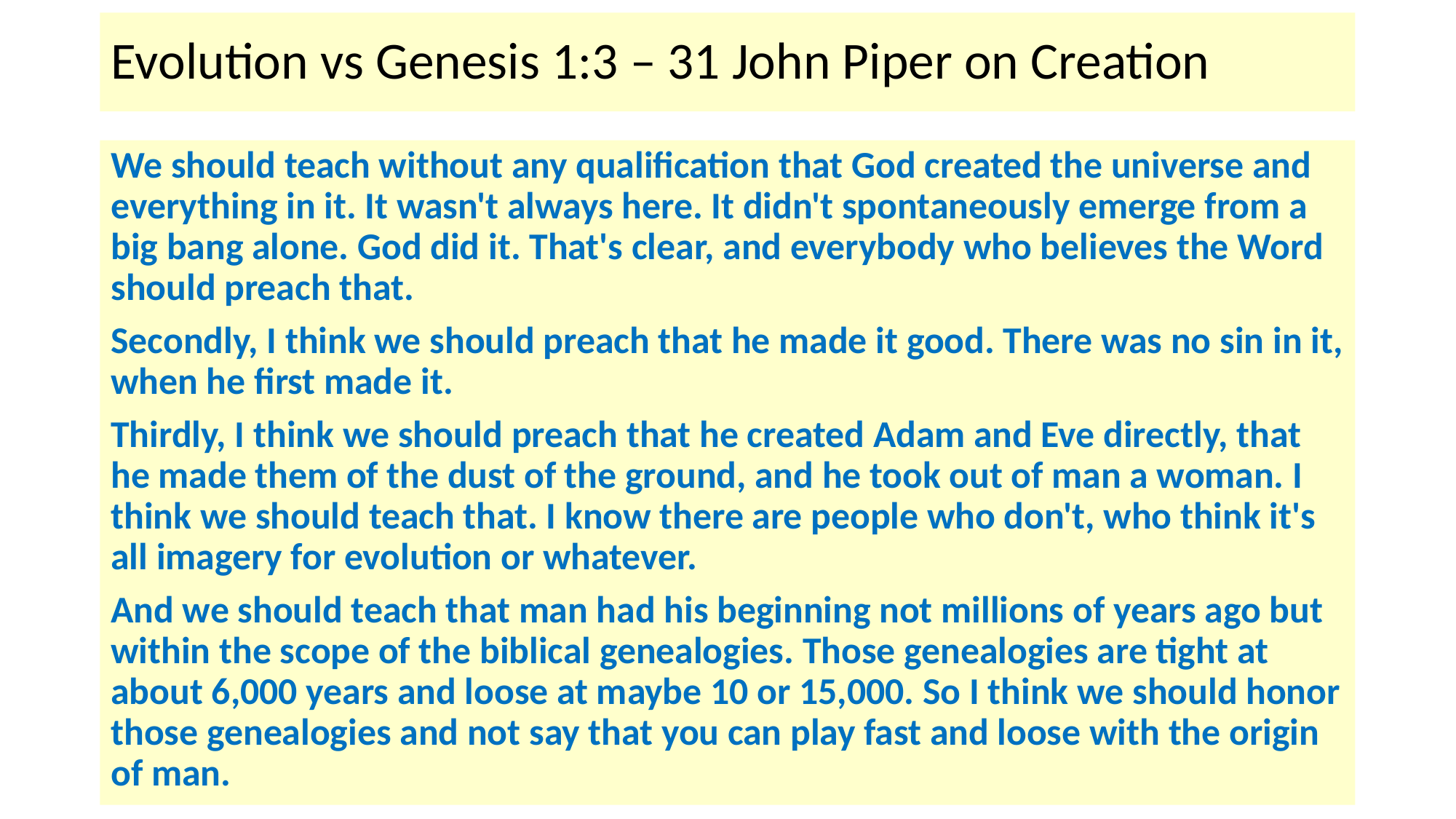

# Evolution vs Genesis 1:3 – 31 John Piper on Creation
We should teach without any qualification that God created the universe and everything in it. It wasn't always here. It didn't spontaneously emerge from a big bang alone. God did it. That's clear, and everybody who believes the Word should preach that.
Secondly, I think we should preach that he made it good. There was no sin in it, when he first made it.
Thirdly, I think we should preach that he created Adam and Eve directly, that he made them of the dust of the ground, and he took out of man a woman. I think we should teach that. I know there are people who don't, who think it's all imagery for evolution or whatever.
And we should teach that man had his beginning not millions of years ago but within the scope of the biblical genealogies. Those genealogies are tight at about 6,000 years and loose at maybe 10 or 15,000. So I think we should honor those genealogies and not say that you can play fast and loose with the origin of man.